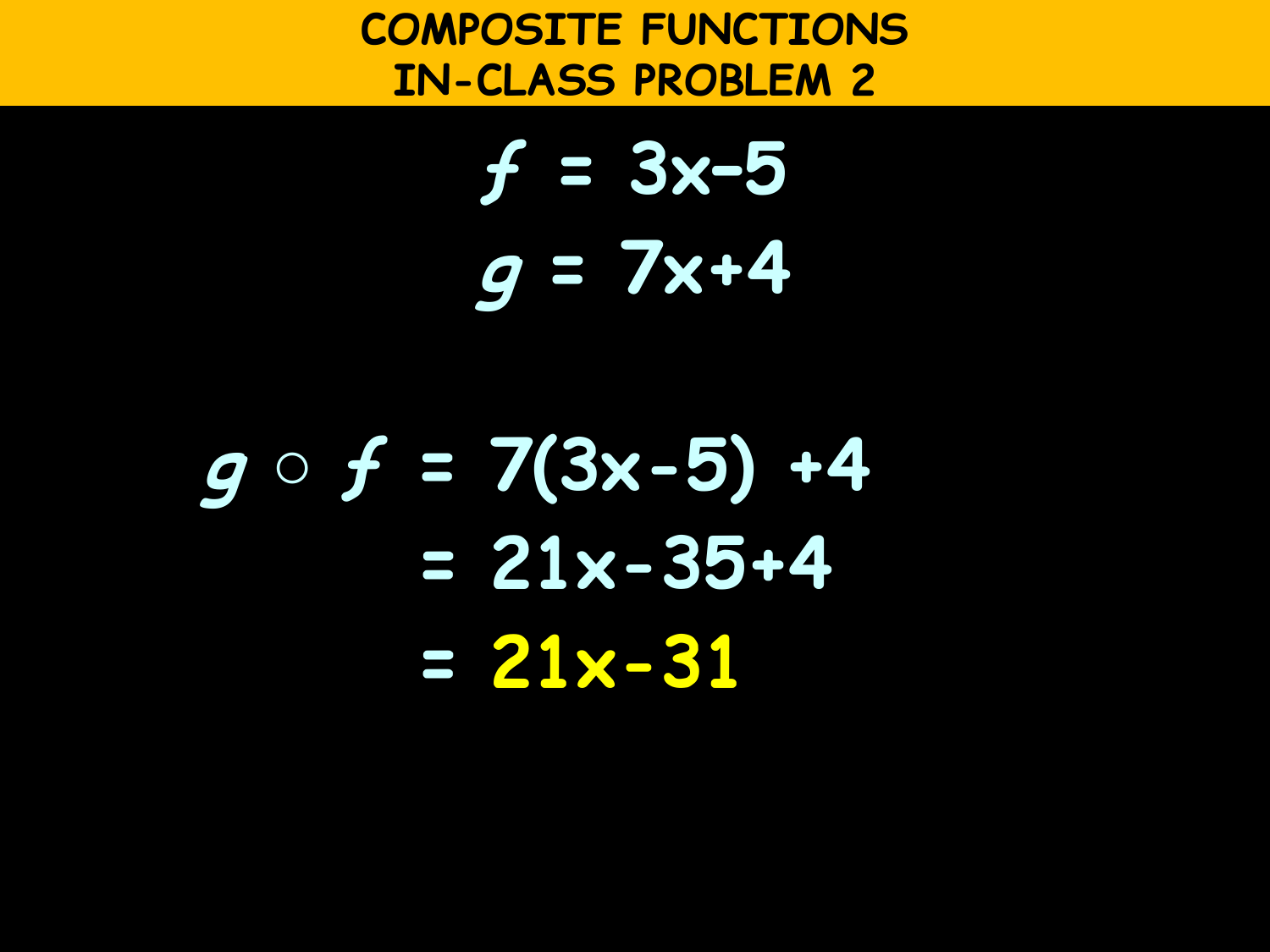

COMPOSITE FUNCTIONS
IN-CLASS PROBLEM 2
ƒ = 3x–5
g = 7x+4

	g ○ ƒ = 7(3x-5) +4
	       = 21x-35+4
	       = 21x-31